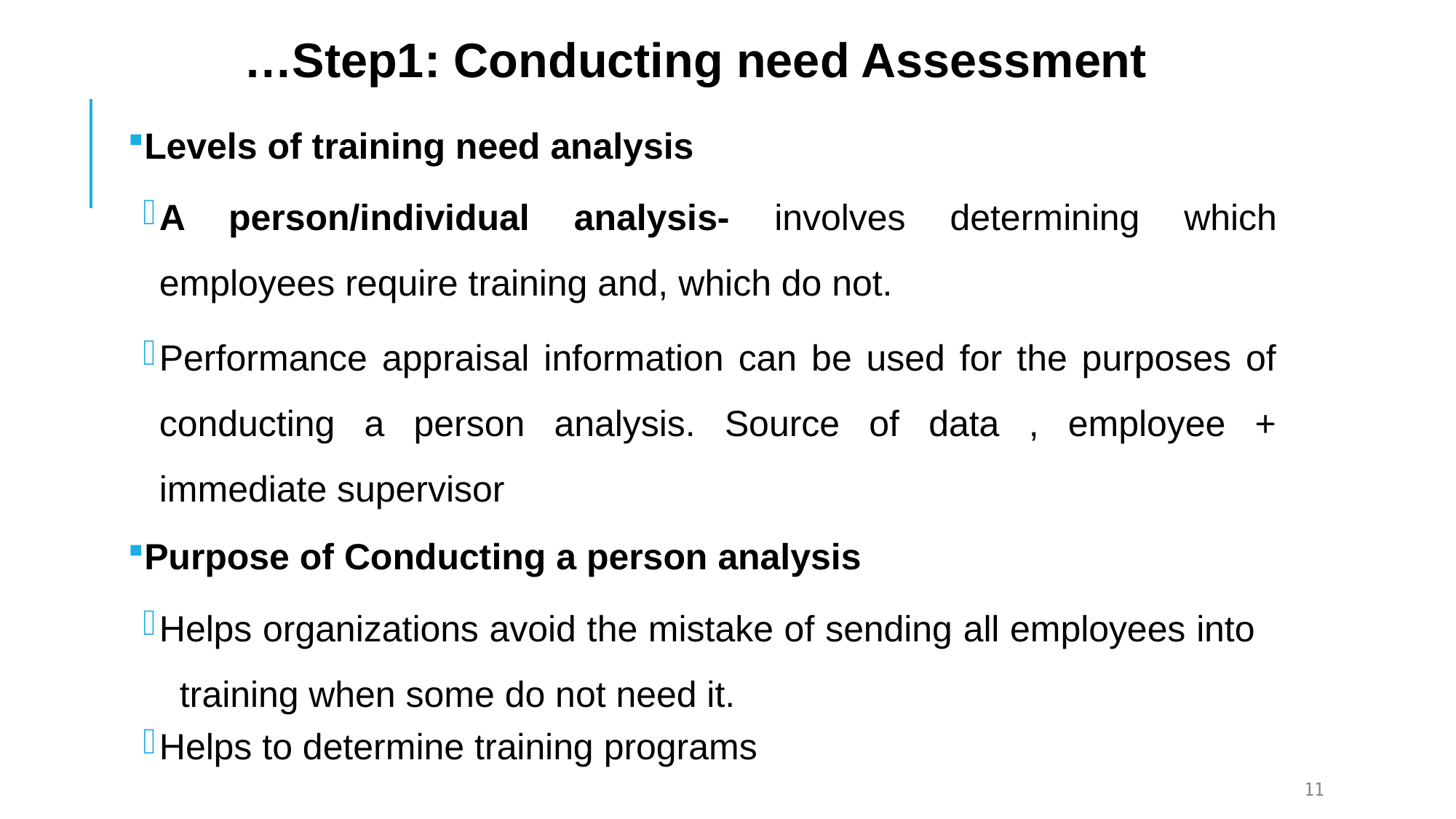

# …Step1: Conducting need Assessment
Levels of training need analysis
A person/individual analysis- involves determining which employees require training and, which do not.
Performance appraisal information can be used for the purposes of conducting a person analysis. Source of data , employee + immediate supervisor
Purpose of Conducting a person analysis
Helps organizations avoid the mistake of sending all employees into     training when some do not need it.
Helps to determine training programs

11